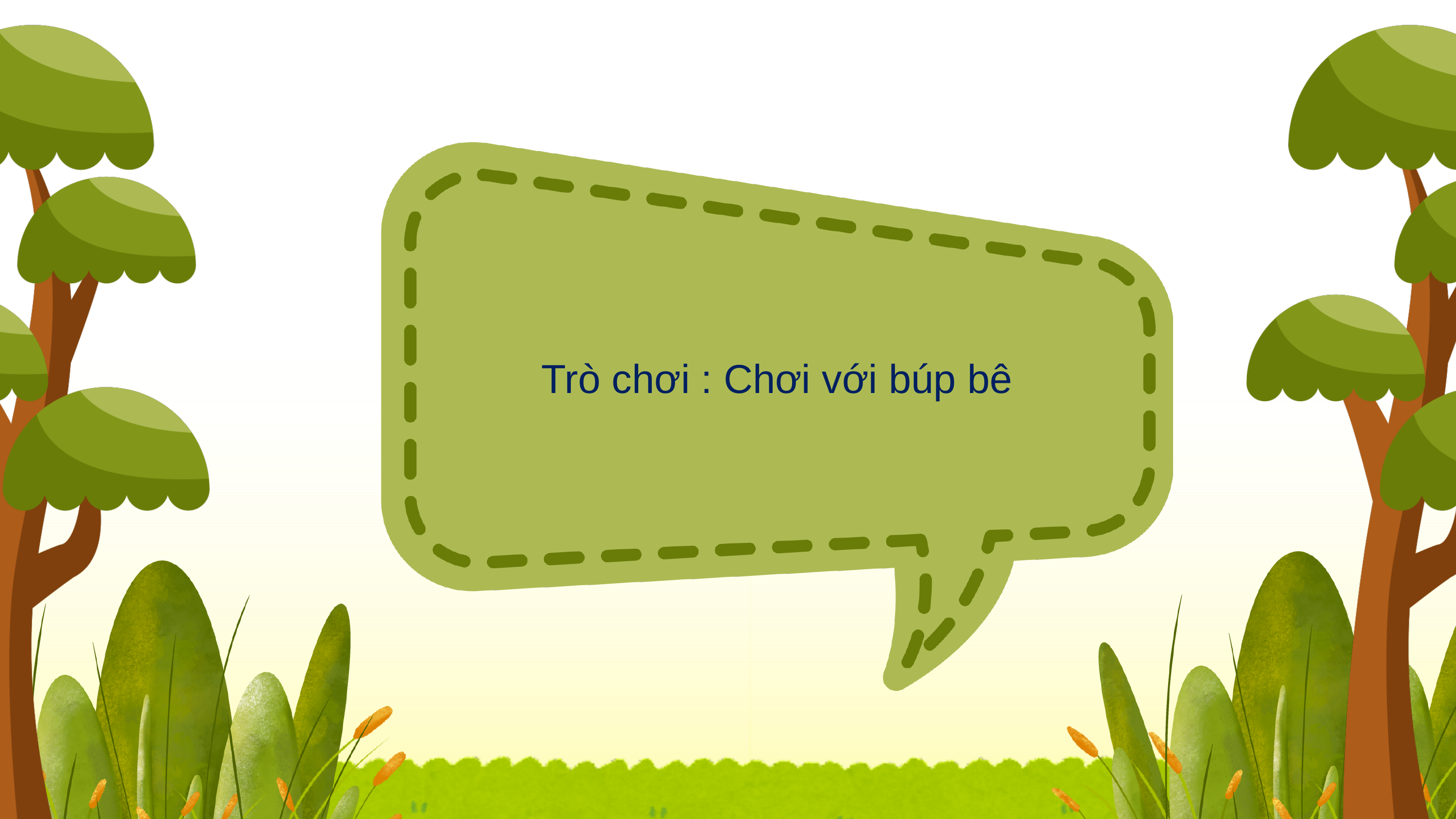

Trò chơi : Chơi với búp bê